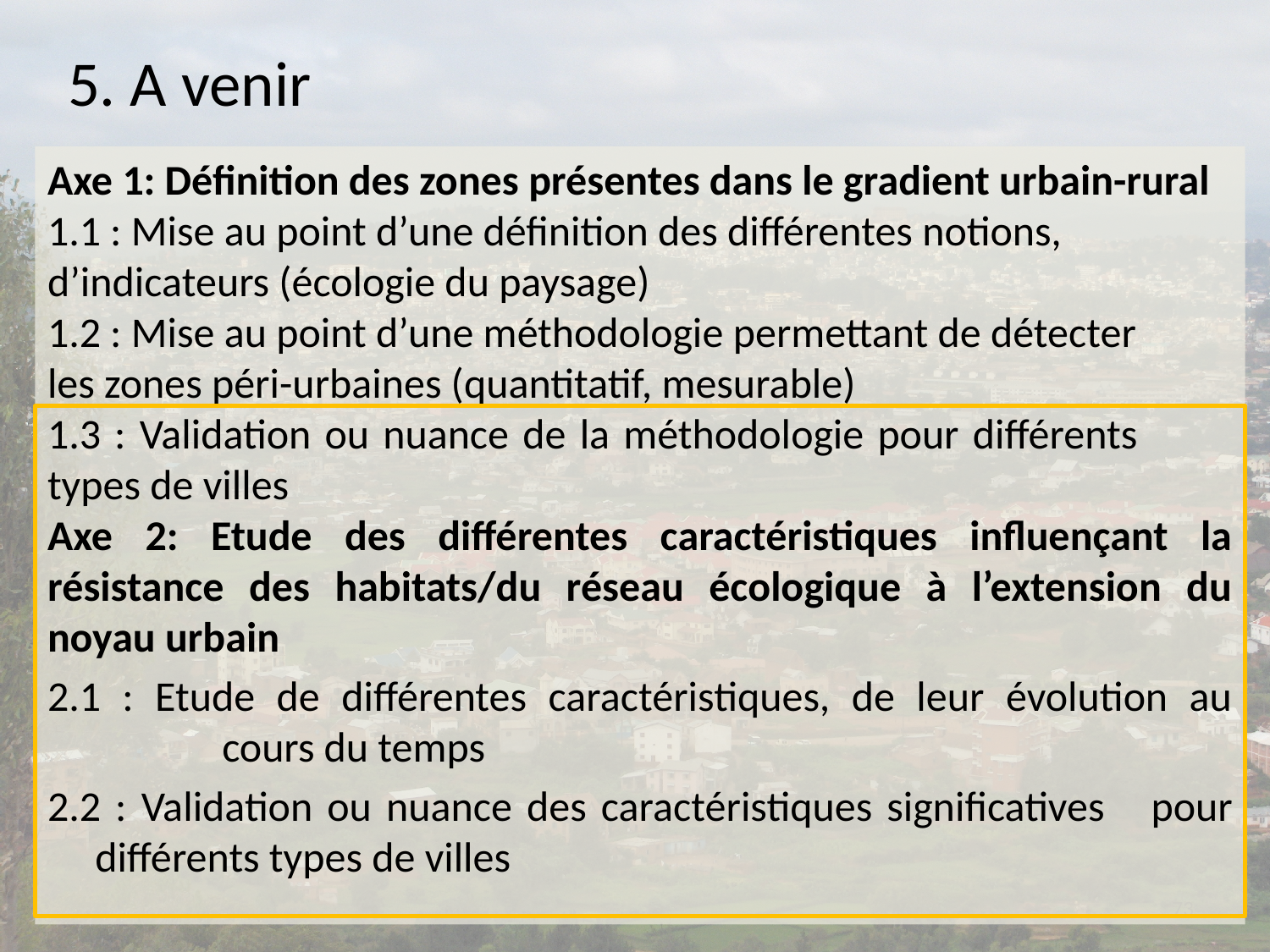

#
5. A venir

Axe 1: Définition des zones présentes dans le gradient urbain-rural
1.1 : Mise au point d’une définition des différentes notions, 	d’indicateurs (écologie du paysage)
1.2 : Mise au point d’une méthodologie permettant de détecter 	les zones péri-urbaines (quantitatif, mesurable)
1.3 : Validation ou nuance de la méthodologie pour différents 	types de villes
Axe 2: Etude des différentes caractéristiques influençant la résistance des habitats/du réseau écologique à l’extension du noyau urbain
2.1 : Etude de différentes caractéristiques, de leur évolution au 	cours du temps
2.2 : Validation ou nuance des caractéristiques significatives 	pour différents types de villes

73